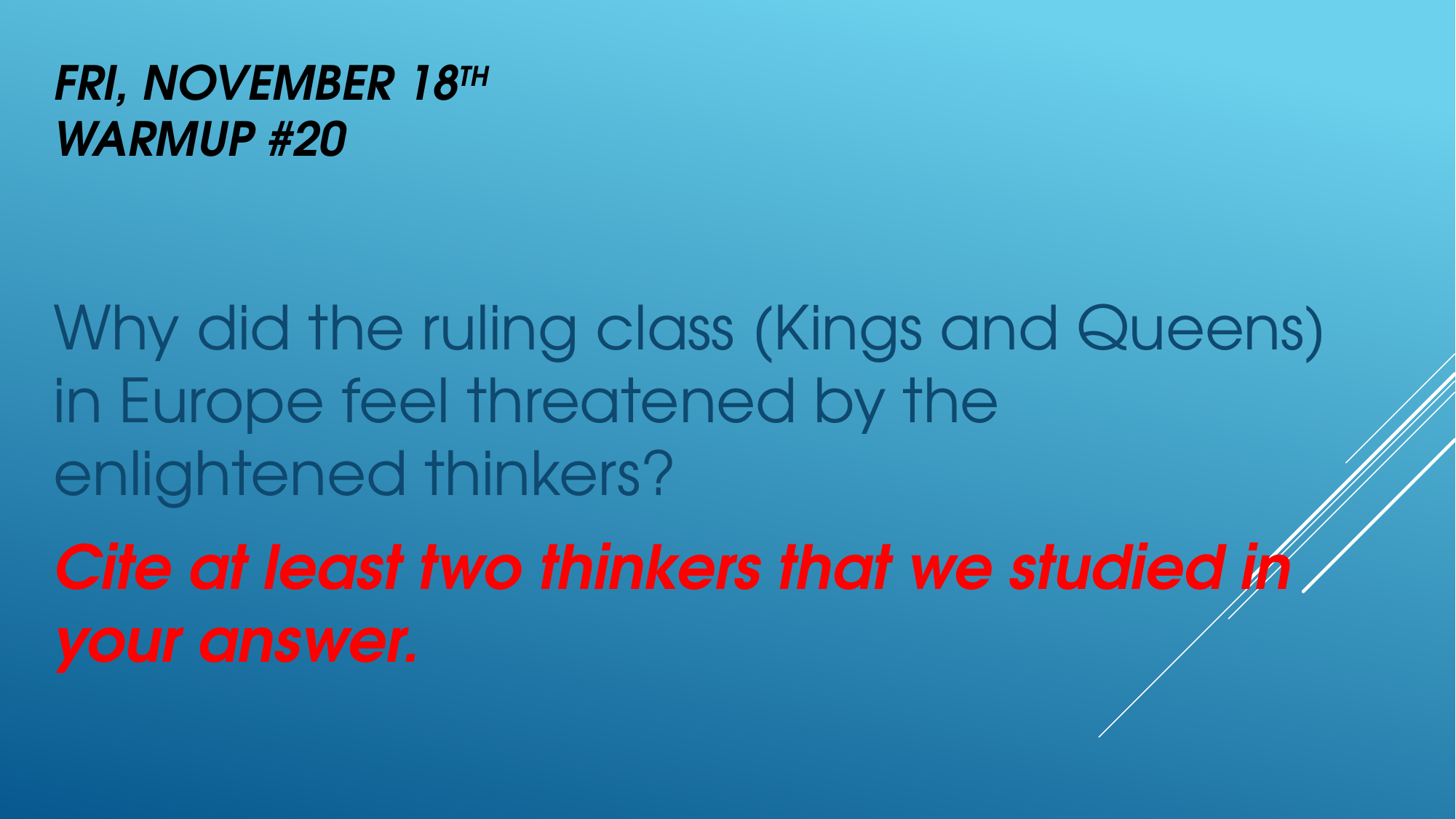

# Fri, November 18th WARMUP #20
Why did the ruling class (Kings and Queens) in Europe feel threatened by the enlightened thinkers?
Cite at least two thinkers that we studied in your answer.